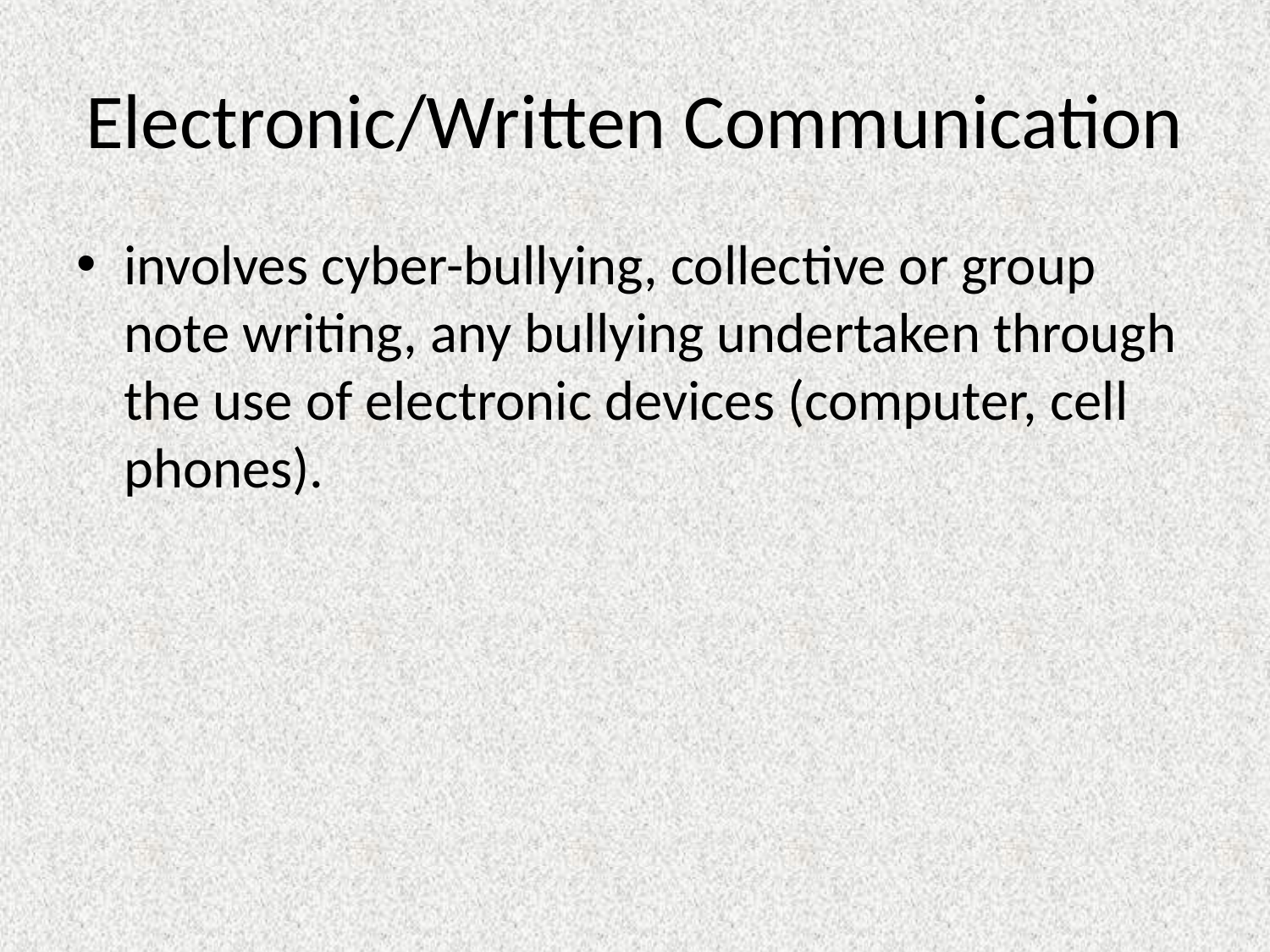

# Electronic/Written Communication
involves cyber-bullying, collective or group note writing, any bullying undertaken through the use of electronic devices (computer, cell phones).